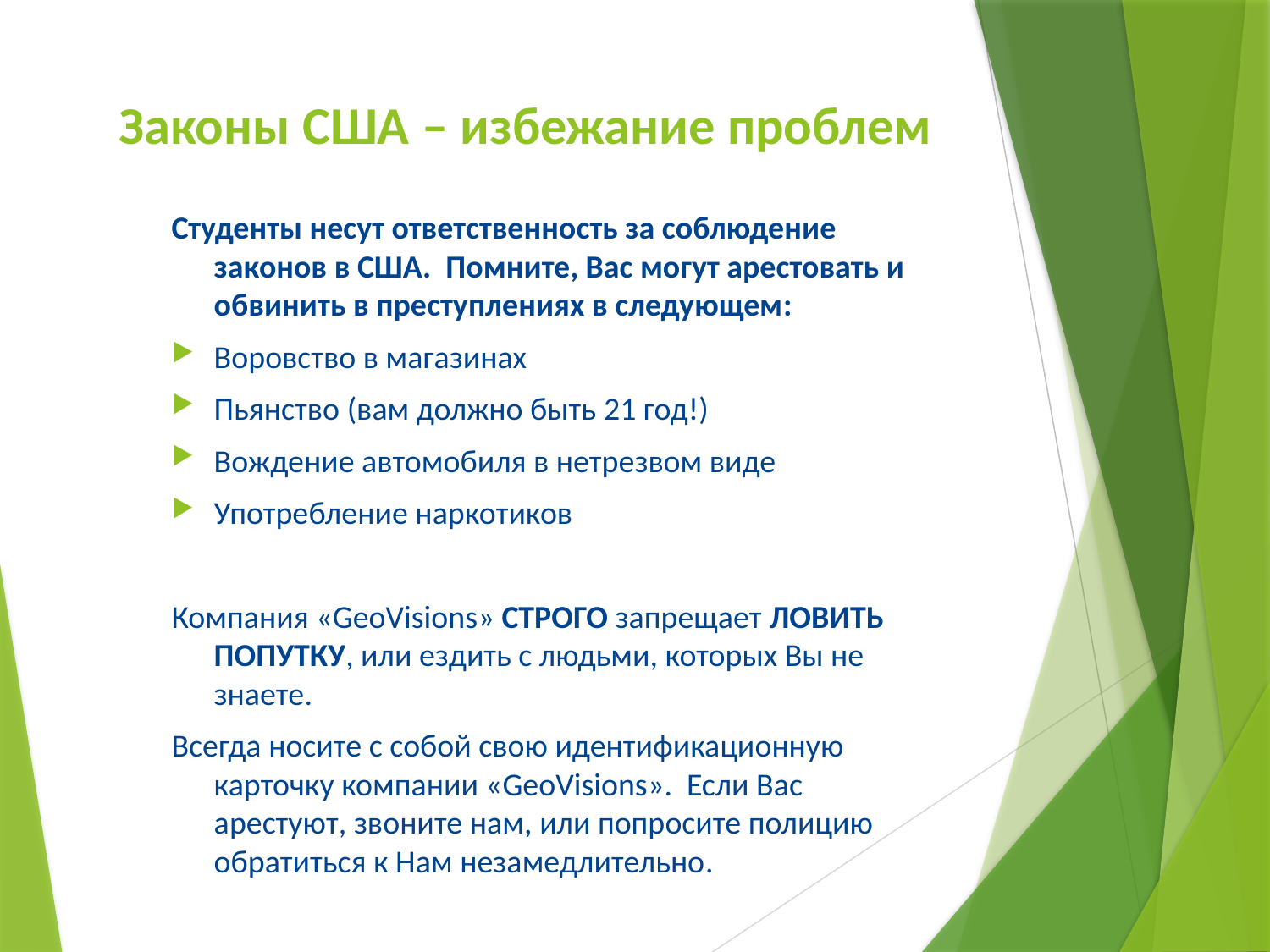

# Законы США – избежание проблем
Студенты несут ответственность за соблюдение законов в США.  Помните, Вас могут арестовать и обвинить в преступлениях в следующем:
Воровство в магазинах
Пьянство (вам должно быть 21 год!)
Вождение автомобиля в нетрезвом виде
Употребление наркотиков

Компания «GeoVisions» СТРОГО запрещает ЛОВИТЬ ПОПУТКУ, или ездить с людьми, которых Вы не знаете.
Всегда носите с собой свою идентификационную карточку компании «GeoVisions».  Если Вас арестуют, звоните нам, или попросите полицию  обратиться к Нам незамедлительно.